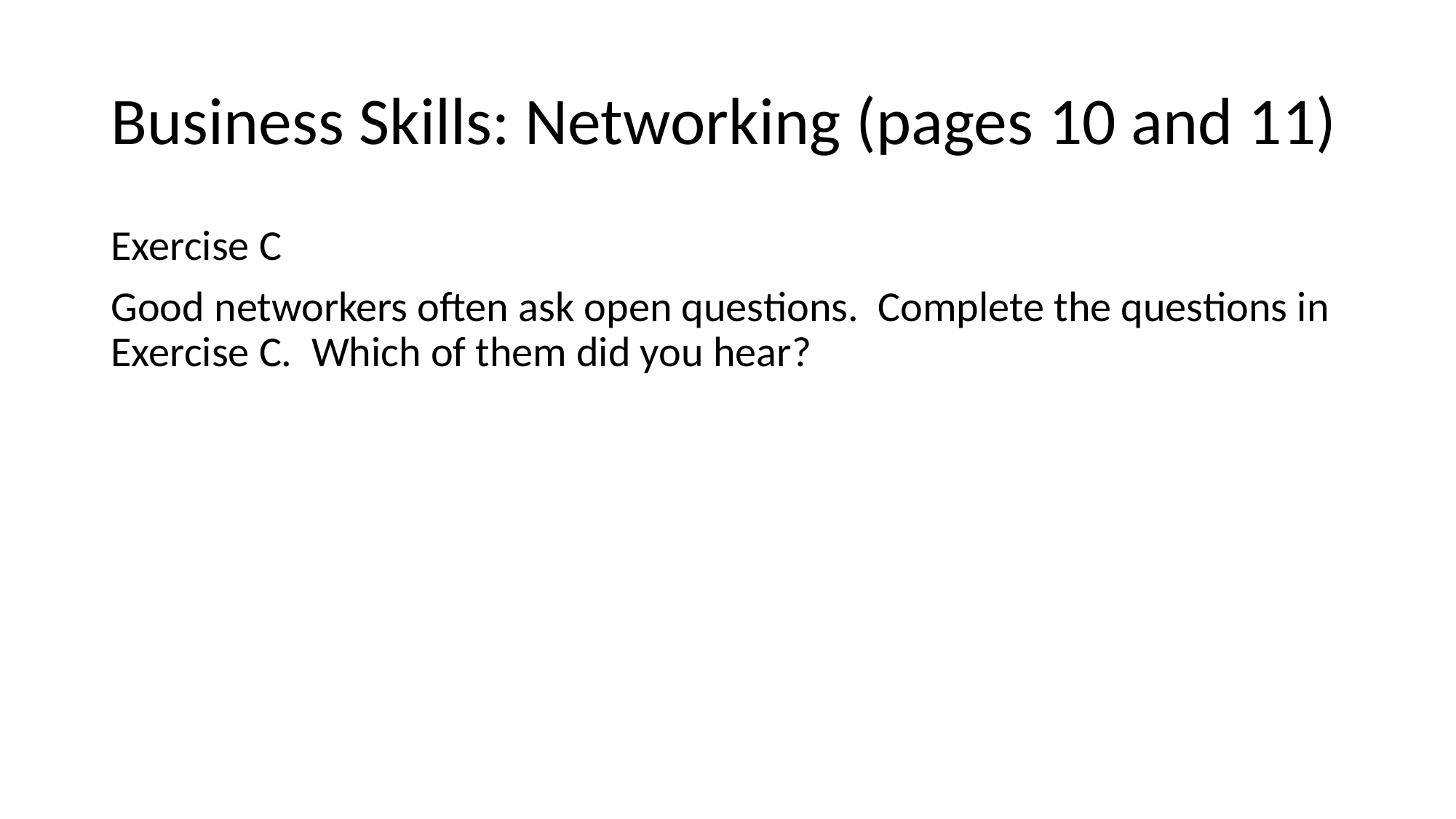

# Business Skills: Networking (pages 10 and 11)
Exercise C
Good networkers often ask open questions.  Complete the questions in Exercise C.  Which of them did you hear?